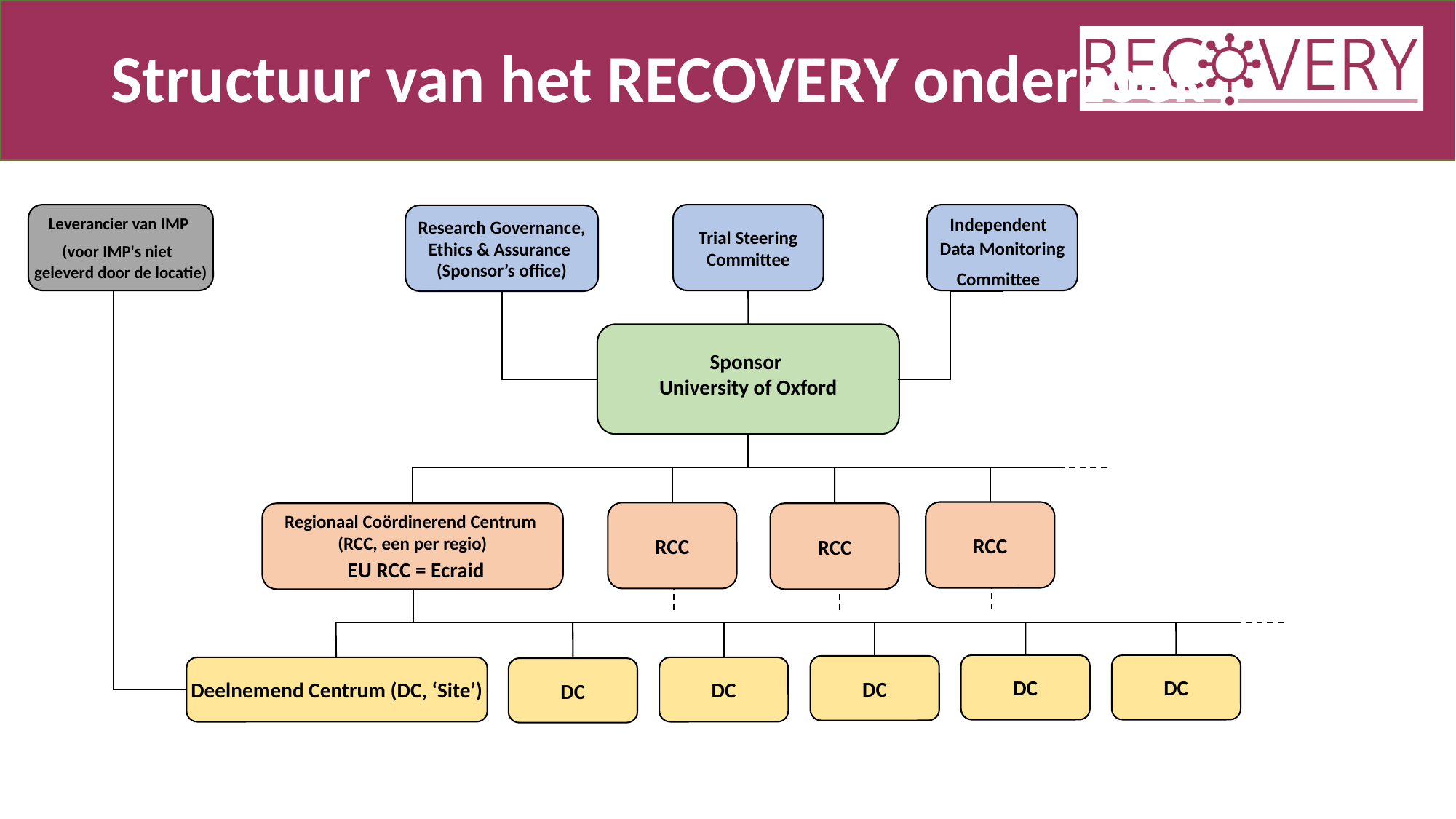

# Structuur van het RECOVERY onderzoek
Leverancier van IMP
(voor IMP's niet
geleverd door de locatie)
Trial Steering Committee
Independent
Data Monitoring Committee
Research Governance, Ethics & Assurance
(Sponsor’s office)

Sponsor
University of Oxford

RCC
RCC
Regionaal Coördinerend Centrum
(RCC, een per regio)
 EU RCC = Ecraid
RCC
DC
DC
DC
Deelnemend Centrum (DC, ‘Site’)
DC
DC